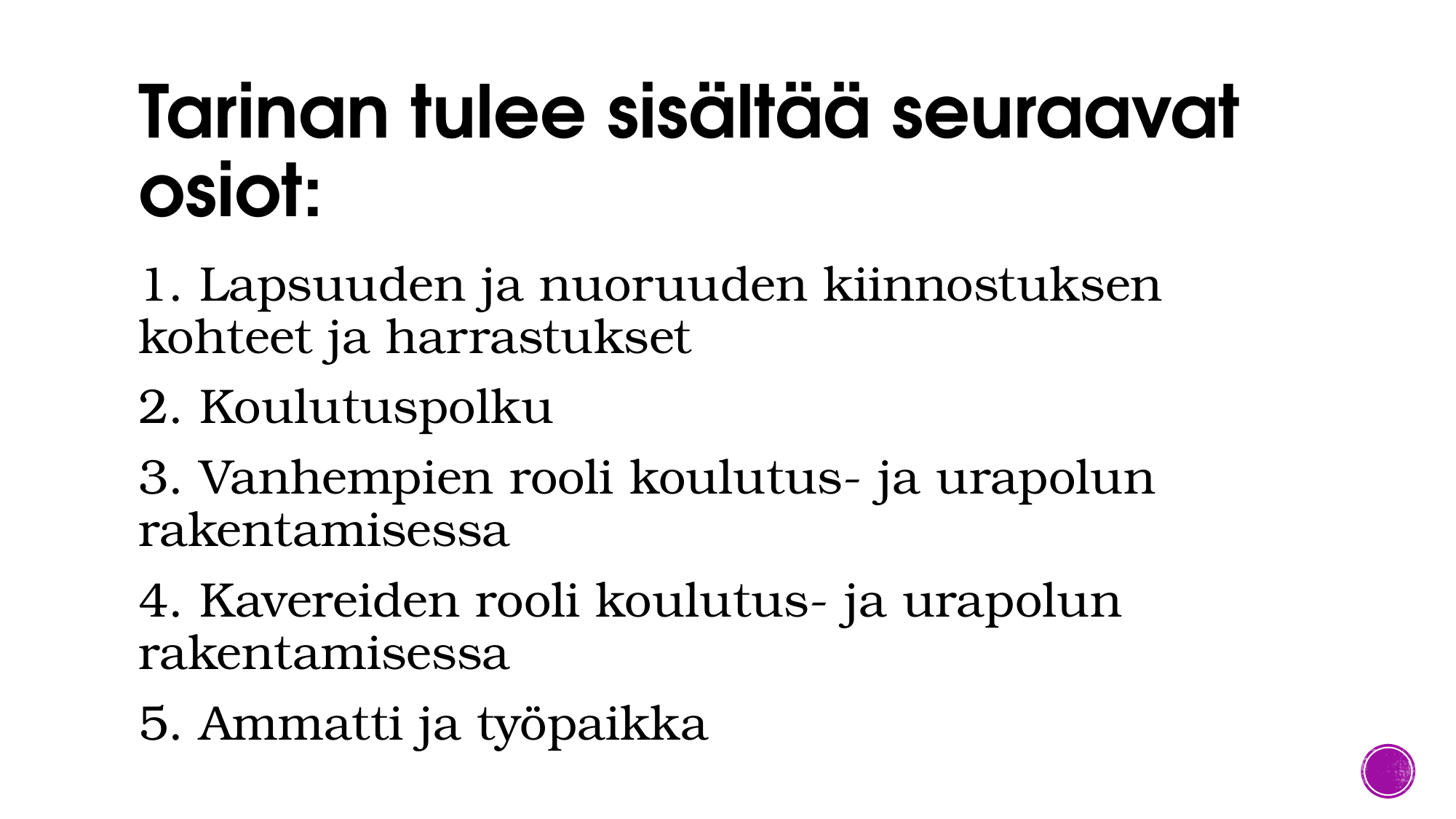

# Tarinan tulee sisältää seuraavat osiot:
1. Lapsuuden ja nuoruuden kiinnostuksen kohteet ja harrastukset
2. Koulutuspolku
3. Vanhempien rooli koulutus- ja urapolun rakentamisessa
4. Kavereiden rooli koulutus- ja urapolun rakentamisessa
5. Ammatti ja työpaikka